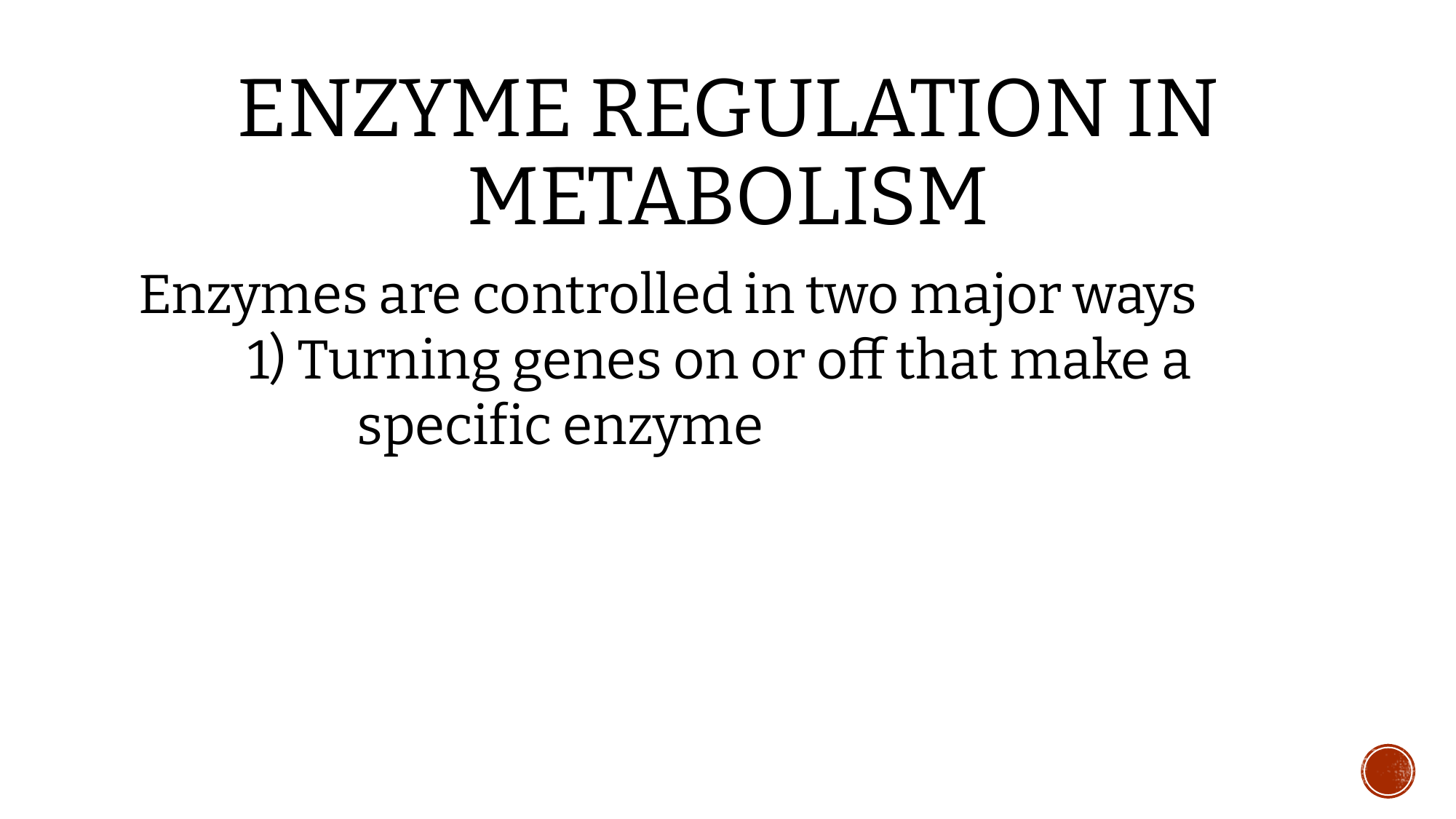

# Enzyme regulation in Metabolism
Enzymes are controlled in two major ways
	1) Turning genes on or off that make a
		specific enzyme